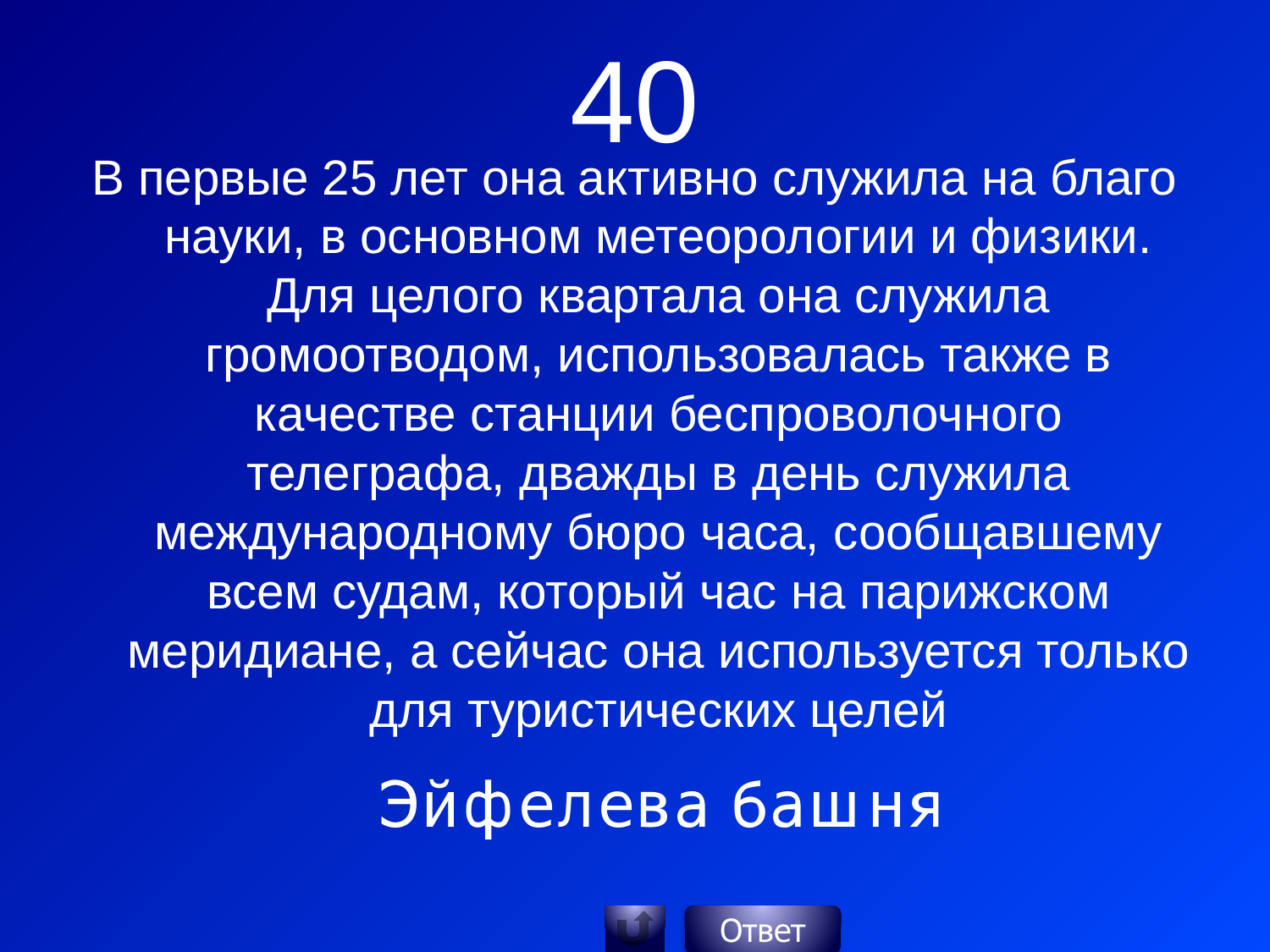

# 40
В первые 25 лет она активно служила на благо науки, в основном метеорологии и физики. Для целого квартала она служила громоотводом, использовалась также в качестве станции беспроволочного телеграфа, дважды в день служила международному бюро часа, сообщавшему всем судам, который час на парижском меридиане, а сейчас она используется только для туристических целей
Эйфелева башня

Ответ